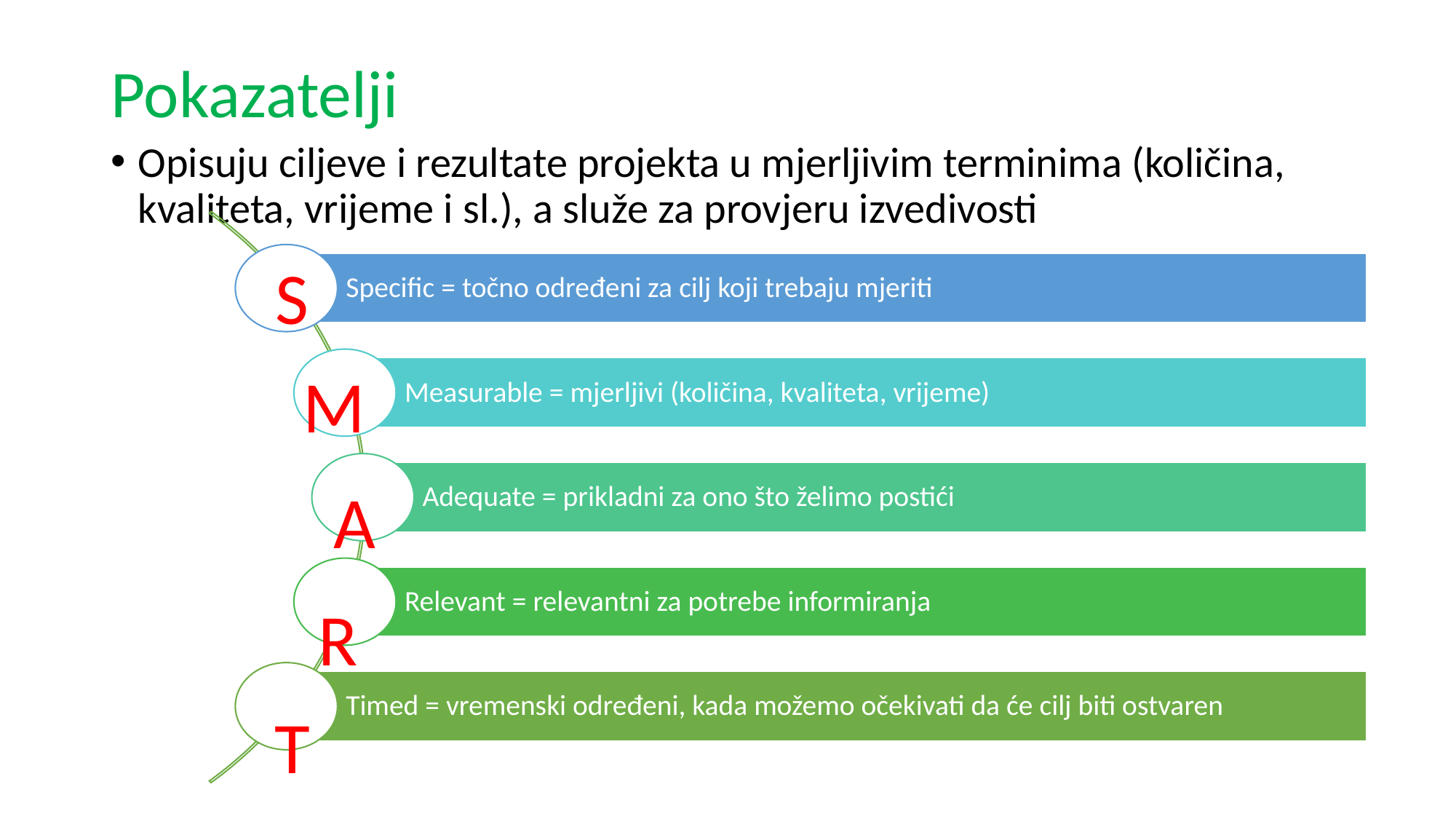

# Pokazatelji
Opisuju ciljeve i rezultate projekta u mjerljivim terminima (količina, kvaliteta, vrijeme i sl.), a služe za provjeru izvedivosti

Specific = točno određeni za cilj koji trebaju mjeriti
Measurable = mjerljivi (količina, kvaliteta, vrijeme)
Adequate = prikladni za ono što želimo postići
Relevant = relevantni za potrebe informiranja
Timed = vremenski određeni, kada možemo očekivati da će cilj biti ostvaren
S
M
A
R
T